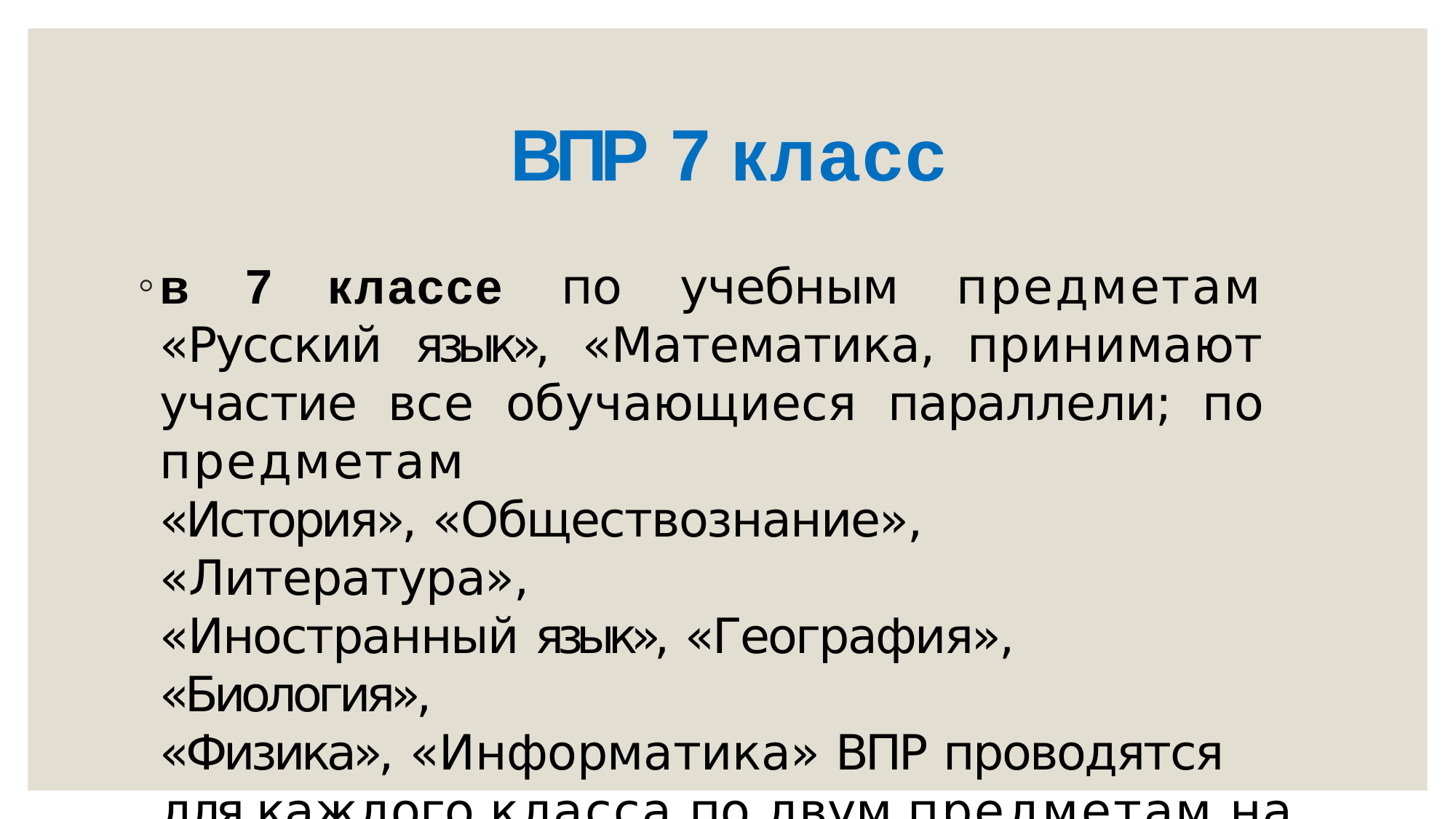

# ВПР 7 класс
в 7 классе по учебным предметам «Русский язык», «Математика, принимают участие все обучающиеся параллели; по предметам
«История», «Обществознание», «Литература»,
«Иностранный язык», «География», «Биология»,
«Физика», «Информатика» ВПР проводятся для каждого класса по двум предметам на основе случайного выбора федеральным организатором;